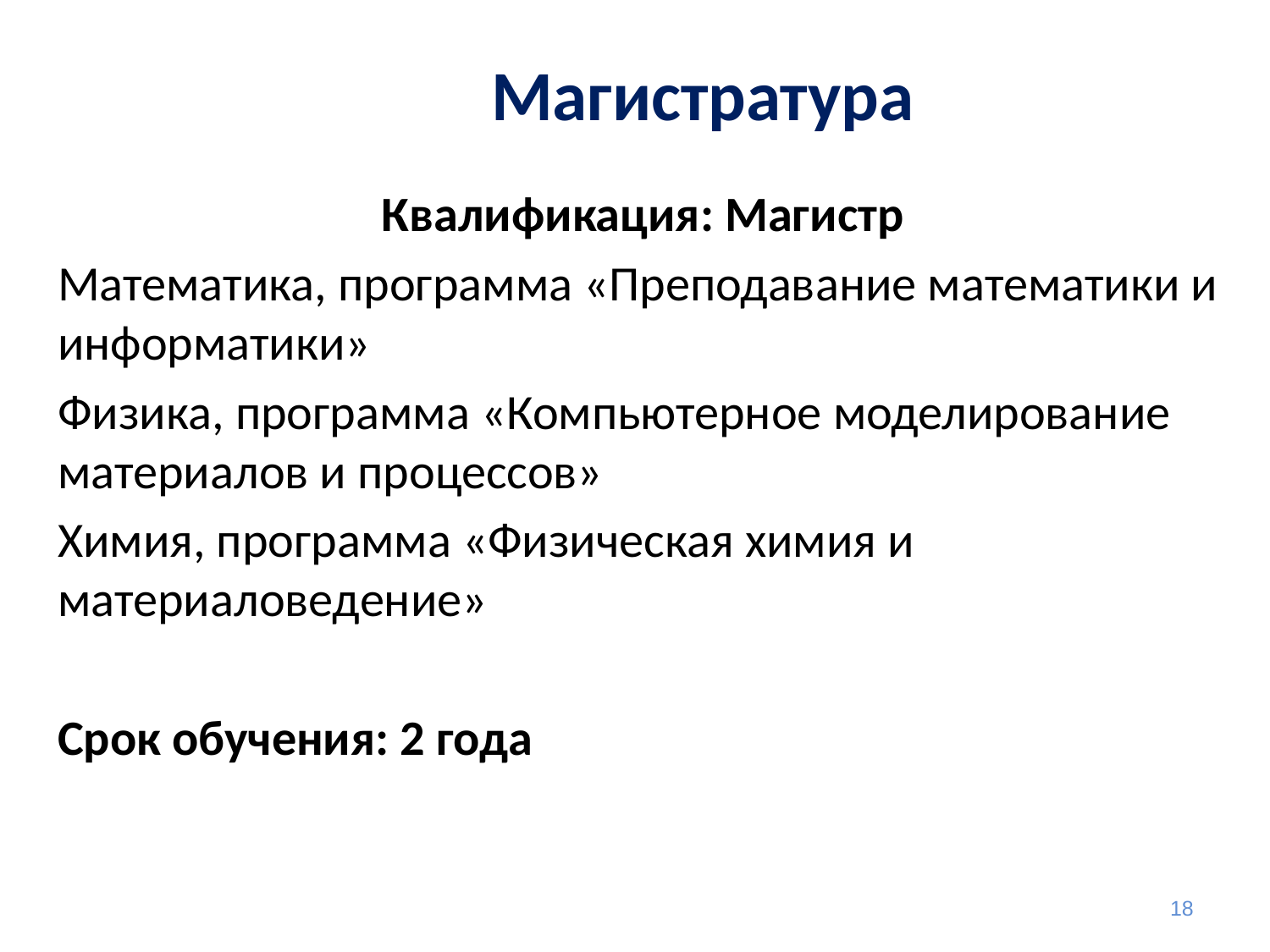

# Магистратура
Квалификация: Магистр
Математика, программа «Преподавание математики и информатики»
Физика, программа «Компьютерное моделирование материалов и процессов»
Химия, программа «Физическая химия и материаловедение»

Срок обучения: 2 года

18